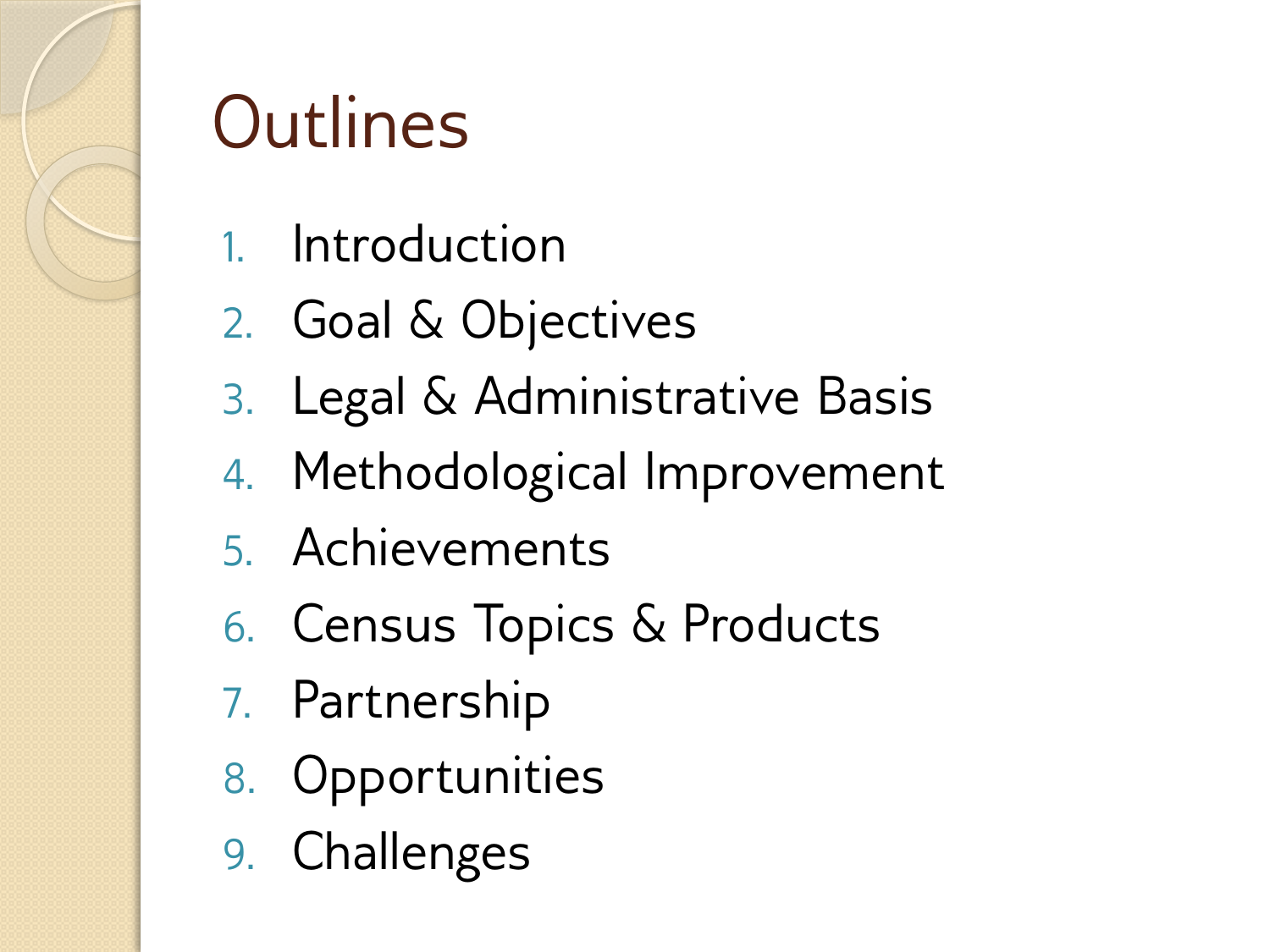

# Outlines
Introduction
Goal & Objectives
Legal & Administrative Basis
Methodological Improvement
Achievements
Census Topics & Products
Partnership
Opportunities
Challenges